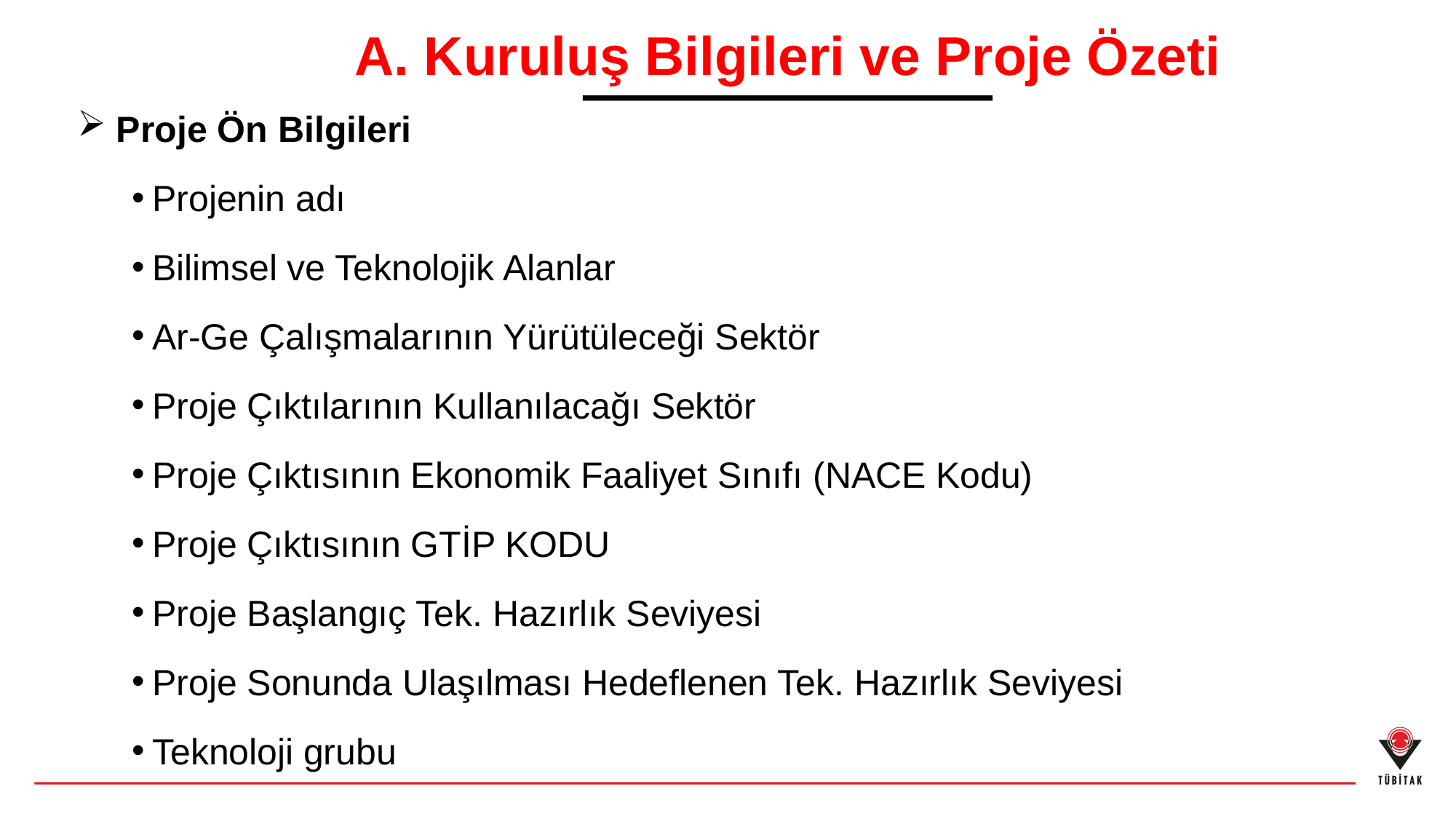

A. Kuruluş Bilgileri ve Proje Özeti

 Proje Ön Bilgileri
Projenin adı
Bilimsel ve Teknolojik Alanlar
Ar-Ge Çalışmalarının Yürütüleceği Sektör
Proje Çıktılarının Kullanılacağı Sektör
Proje Çıktısının Ekonomik Faaliyet Sınıfı (NACE Kodu)
Proje Çıktısının GTİP KODU
Proje Başlangıç Tek. Hazırlık Seviyesi
Proje Sonunda Ulaşılması Hedeflenen Tek. Hazırlık Seviyesi
Teknoloji grubu